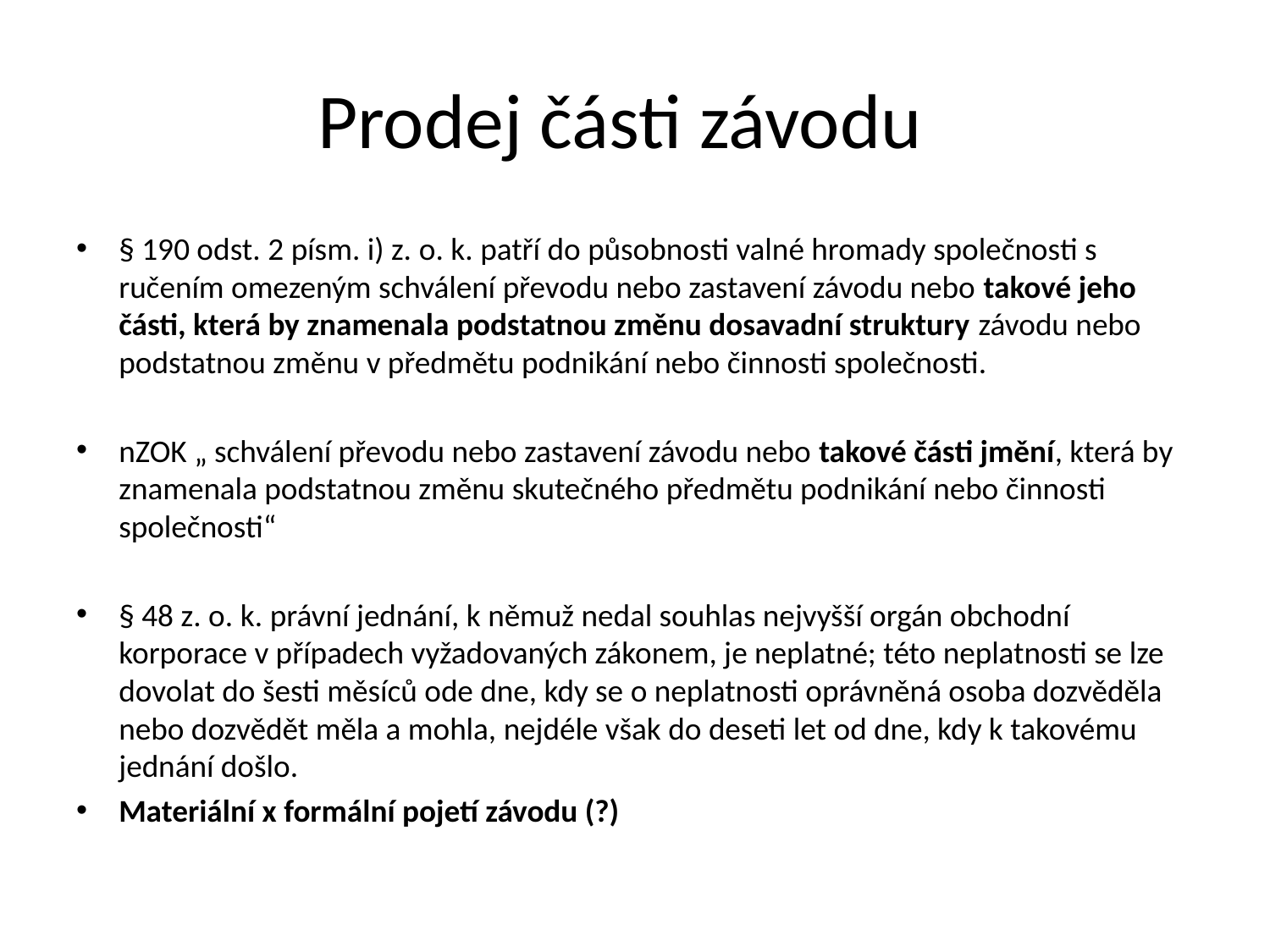

# Prodej části závodu
§ 190 odst. 2 písm. i) z. o. k. patří do působnosti valné hromady společnosti s ručením omezeným schválení převodu nebo zastavení závodu nebo takové jeho části, která by znamenala podstatnou změnu dosavadní struktury závodu nebo podstatnou změnu v předmětu podnikání nebo činnosti společnosti.

nZOK „ schválení převodu nebo zastavení závodu nebo takové části jmění, která by znamenala podstatnou změnu skutečného předmětu podnikání nebo činnosti společnosti“

§ 48 z. o. k. právní jednání, k němuž nedal souhlas nejvyšší orgán obchodní korporace v případech vyžadovaných zákonem, je neplatné; této neplatnosti se lze dovolat do šesti měsíců ode dne, kdy se o neplatnosti oprávněná osoba dozvěděla nebo dozvědět měla a mohla, nejdéle však do deseti let od dne, kdy k takovému jednání došlo.
Materiální x formální pojetí závodu (?)